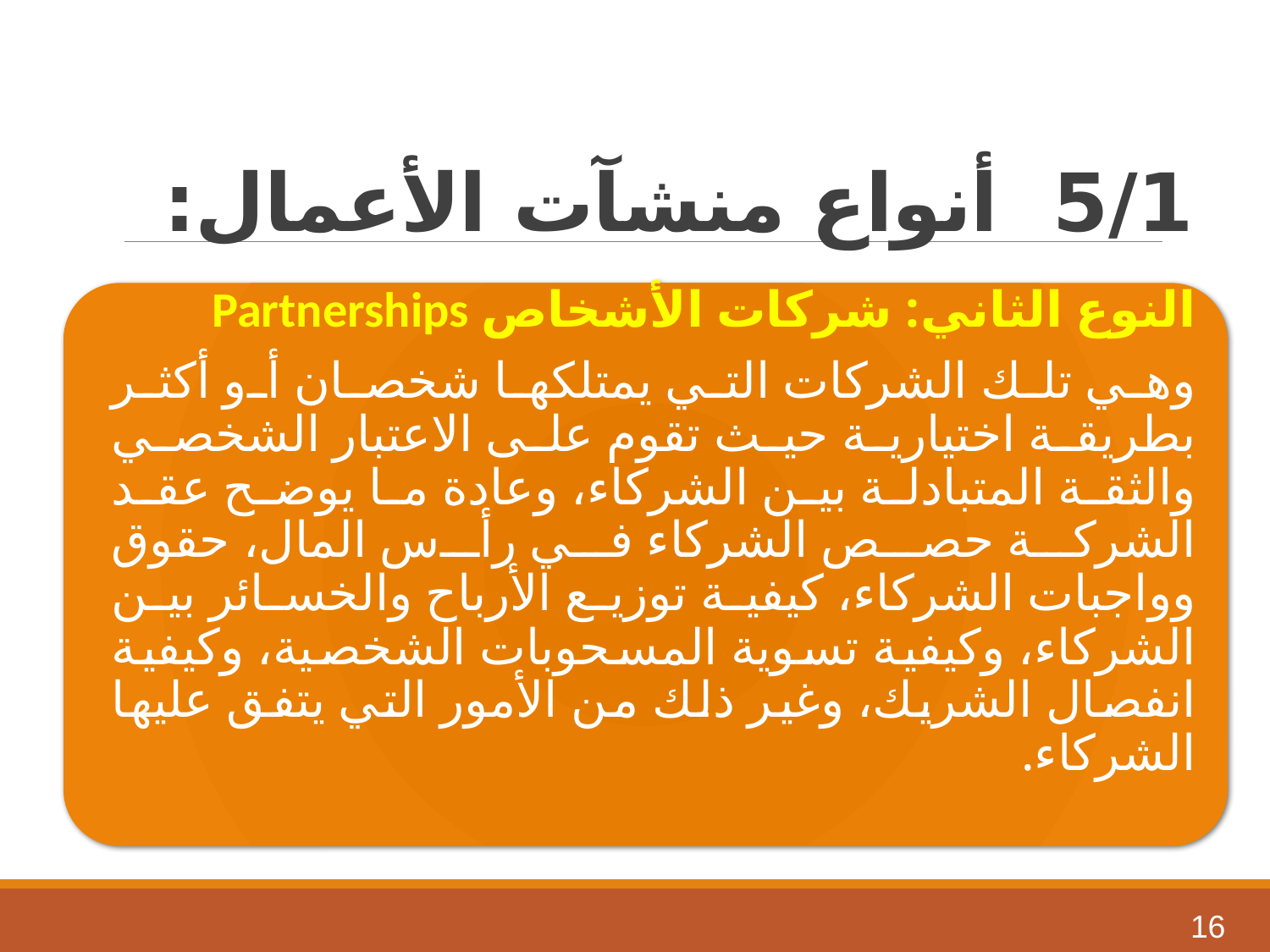

# 5/1  أنواع منشآت الأعمال:
النوع الثاني: شركات الأشخاص Partnerships
وهي تلك الشركات التي يمتلكها شخصان أو أكثر بطريقة اختيارية حيث تقوم على الاعتبار الشخصي والثقة المتبادلة بين الشركاء، وعادة ما يوضح عقد الشركة حصص الشركاء في رأس المال، حقوق وواجبات الشركاء، كيفية توزيع الأرباح والخسائر بين الشركاء، وكيفية تسوية المسحوبات الشخصية، وكيفية انفصال الشريك، وغير ذلك من الأمور التي يتفق عليها الشركاء.

16